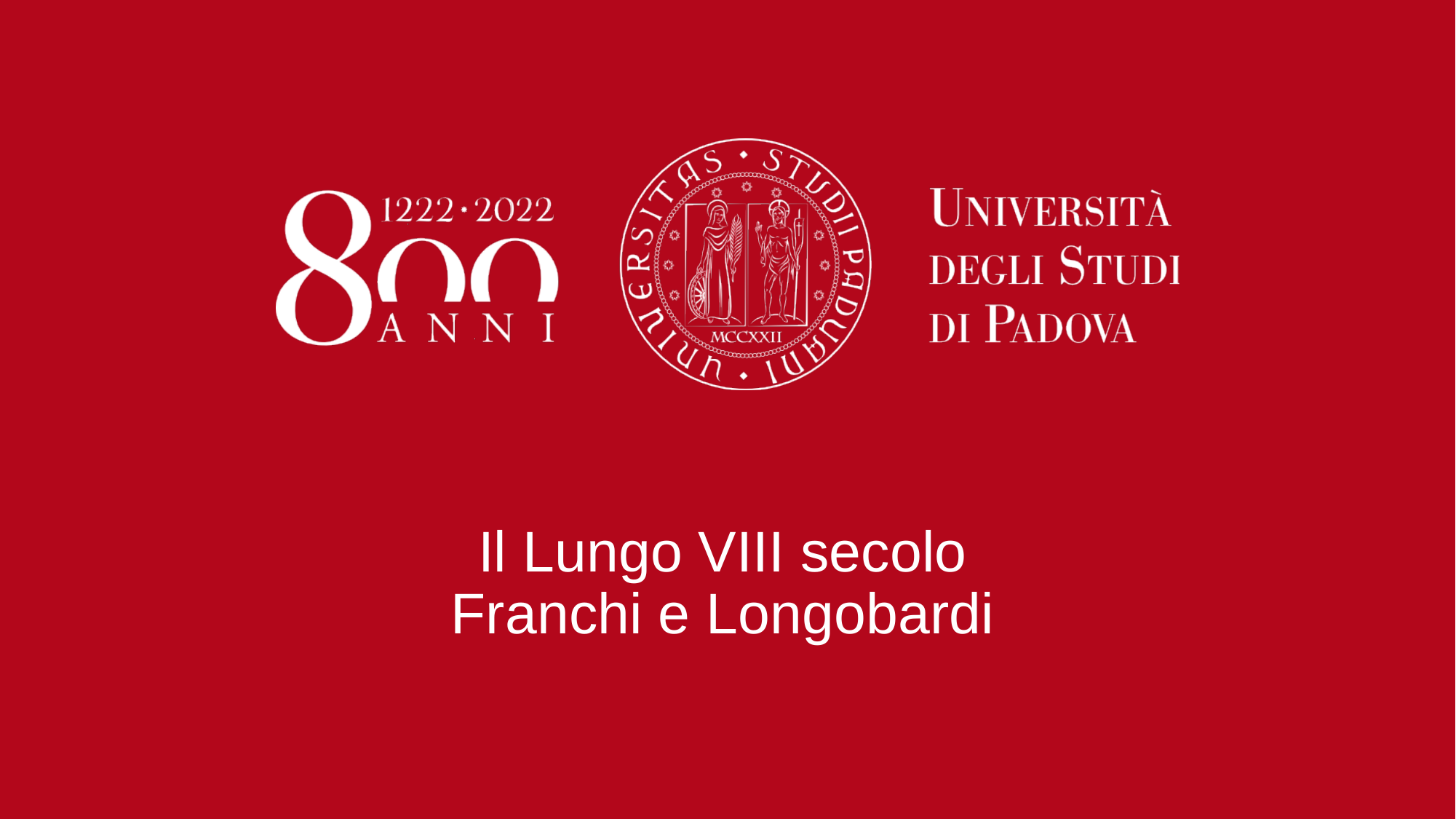

# Il Lungo VIII secolo Franchi e Longobardi